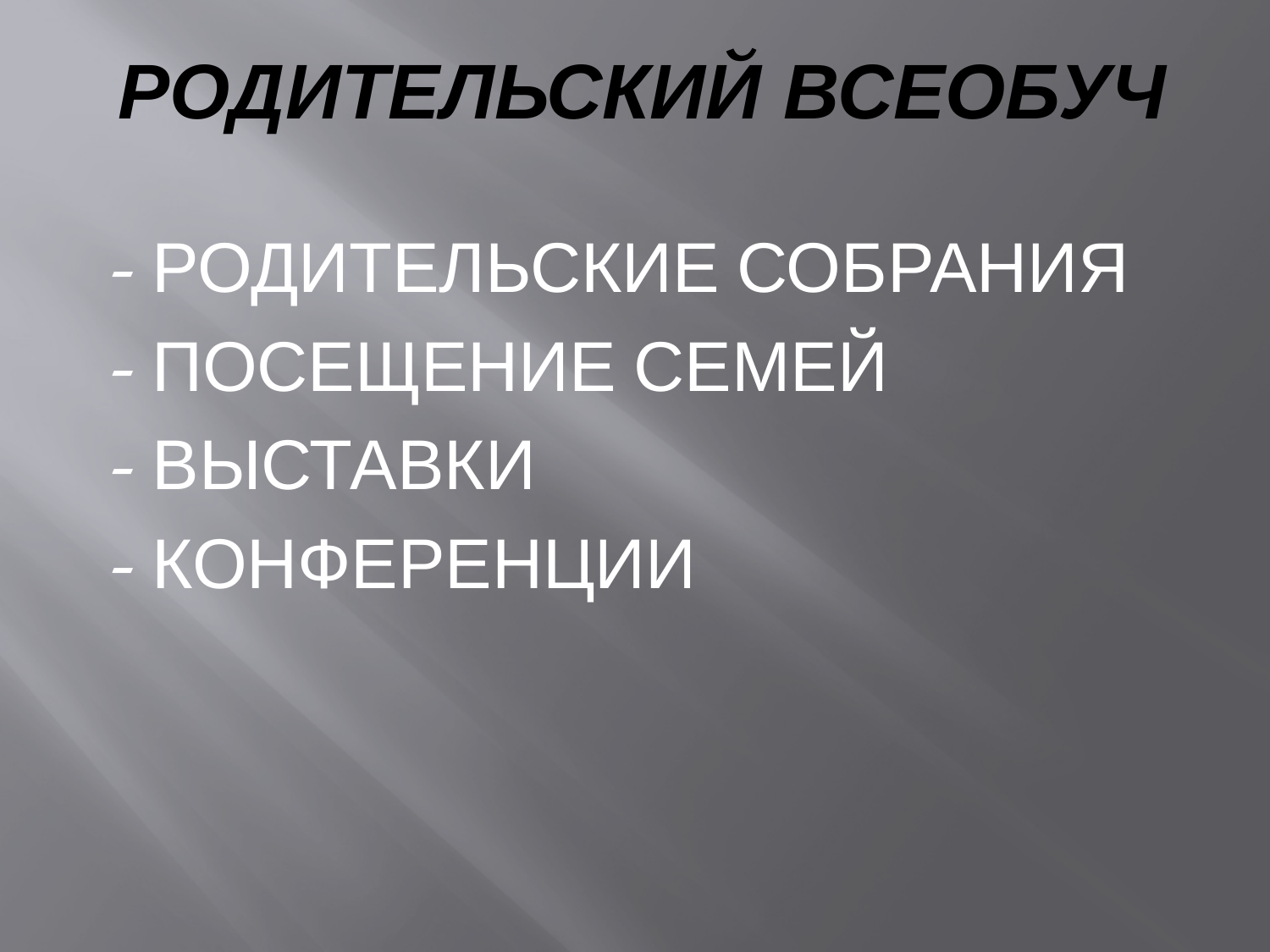

# РОДИТЕЛЬСКИЙ ВСЕОБУЧ
- РОДИТЕЛЬСКИЕ СОБРАНИЯ
- ПОСЕЩЕНИЕ СЕМЕЙ
- ВЫСТАВКИ
- КОНФЕРЕНЦИИ